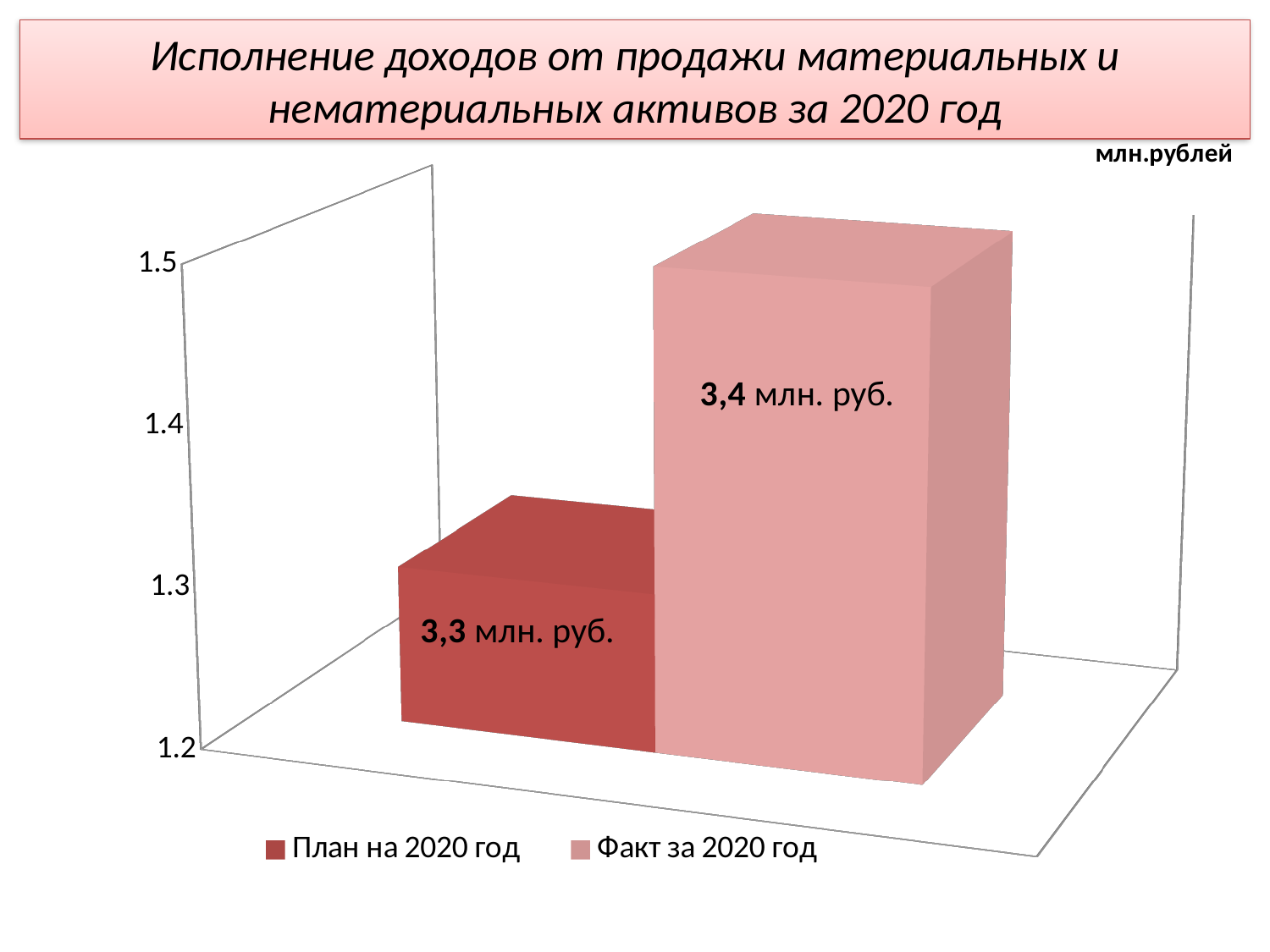

# Исполнение доходов от продажи материальных и нематериальных активов за 2020 год

[unsupported chart]